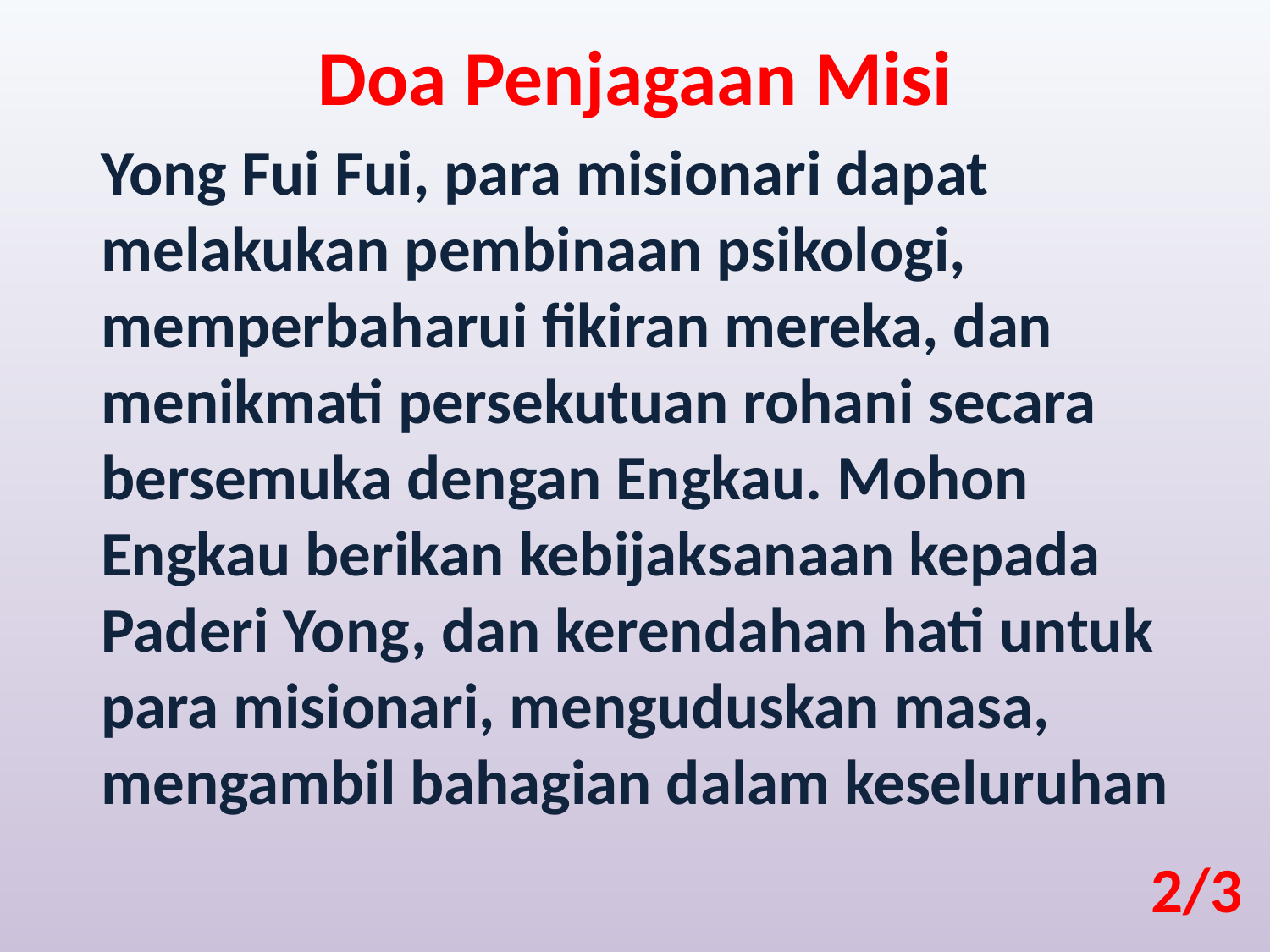

Doa Penjagaan Misi
Yong Fui Fui, para misionari dapat melakukan pembinaan psikologi, memperbaharui fikiran mereka, dan menikmati persekutuan rohani secara bersemuka dengan Engkau. Mohon Engkau berikan kebijaksanaan kepada Paderi Yong, dan kerendahan hati untuk para misionari, menguduskan masa, mengambil bahagian dalam keseluruhan
2/3